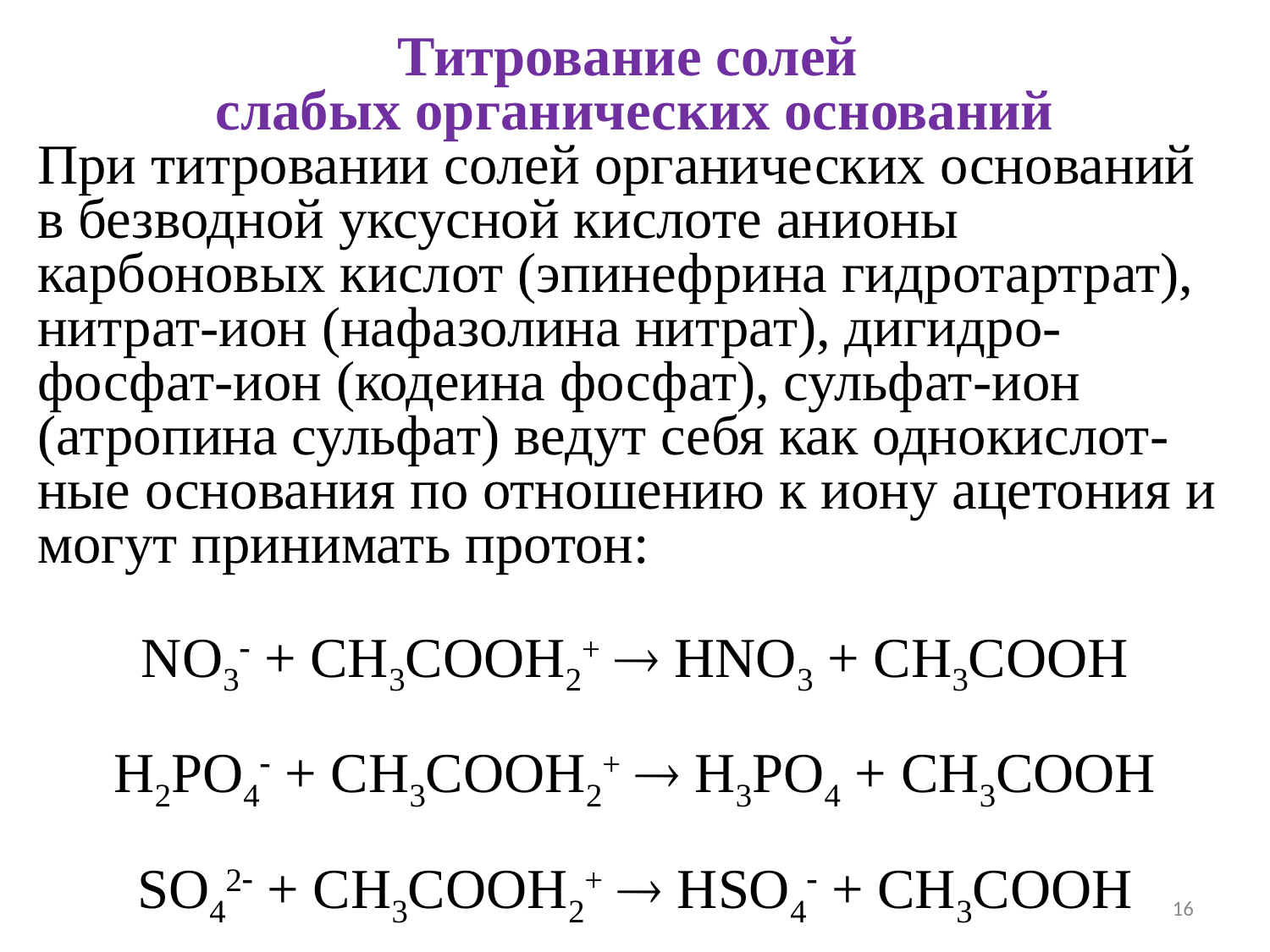

Титрование солей
слабых органических оснований
При титровании солей органических оснований в безводной уксусной кислоте анионы карбоновых кислот (эпинефрина гидротартрат), нитрат-ион (нафазолина нитрат), дигидро-фосфат-ион (кодеина фосфат), сульфат-ион (атропина сульфат) ведут себя как однокислот-ные основания по отношению к иону ацетония и могут принимать протон:

NO3− + CH3COOH2+ → HNO3 + CH3COOH

H2PO4− + CH3COOH2+ → H3PO4 + CH3COOH

SO42− + CH3COOH2+ → HSO4− + CH3COOH

16